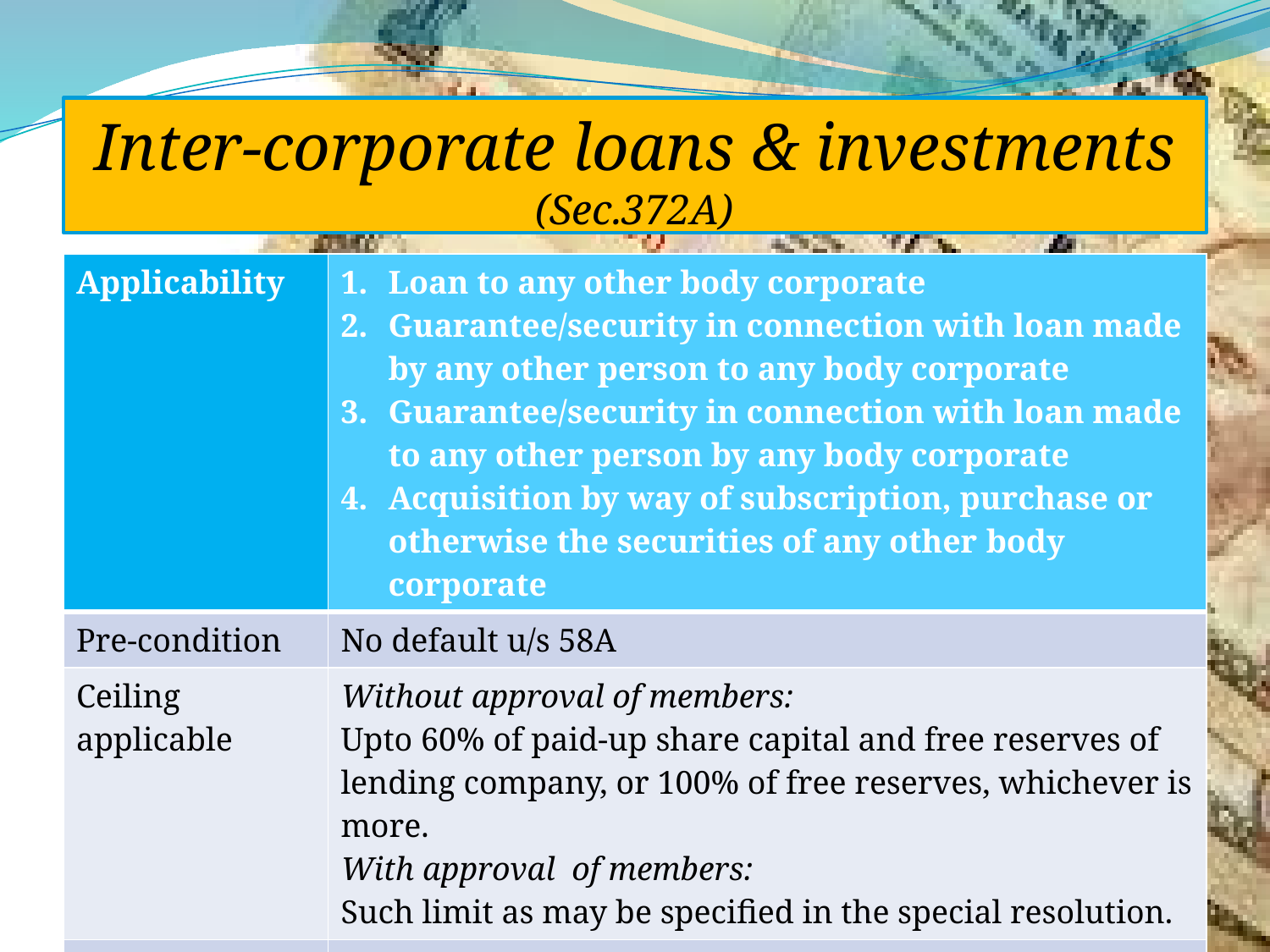

# Inter-corporate loans & investments (Sec.372A)
| Applicability | Loan to any other body corporate Guarantee/security in connection with loan made by any other person to any body corporate Guarantee/security in connection with loan made to any other person by any body corporate Acquisition by way of subscription, purchase or otherwise the securities of any other body corporate |
| --- | --- |
| Pre-condition | No default u/s 58A |
| Ceiling applicable | Without approval of members: Upto 60% of paid-up share capital and free reserves of lending company, or 100% of free reserves, whichever is more. With approval of members: Such limit as may be specified in the special resolution. |
| Restriction | Co. cannot give loan for purchase of its own shares [Sec.77(2)] |